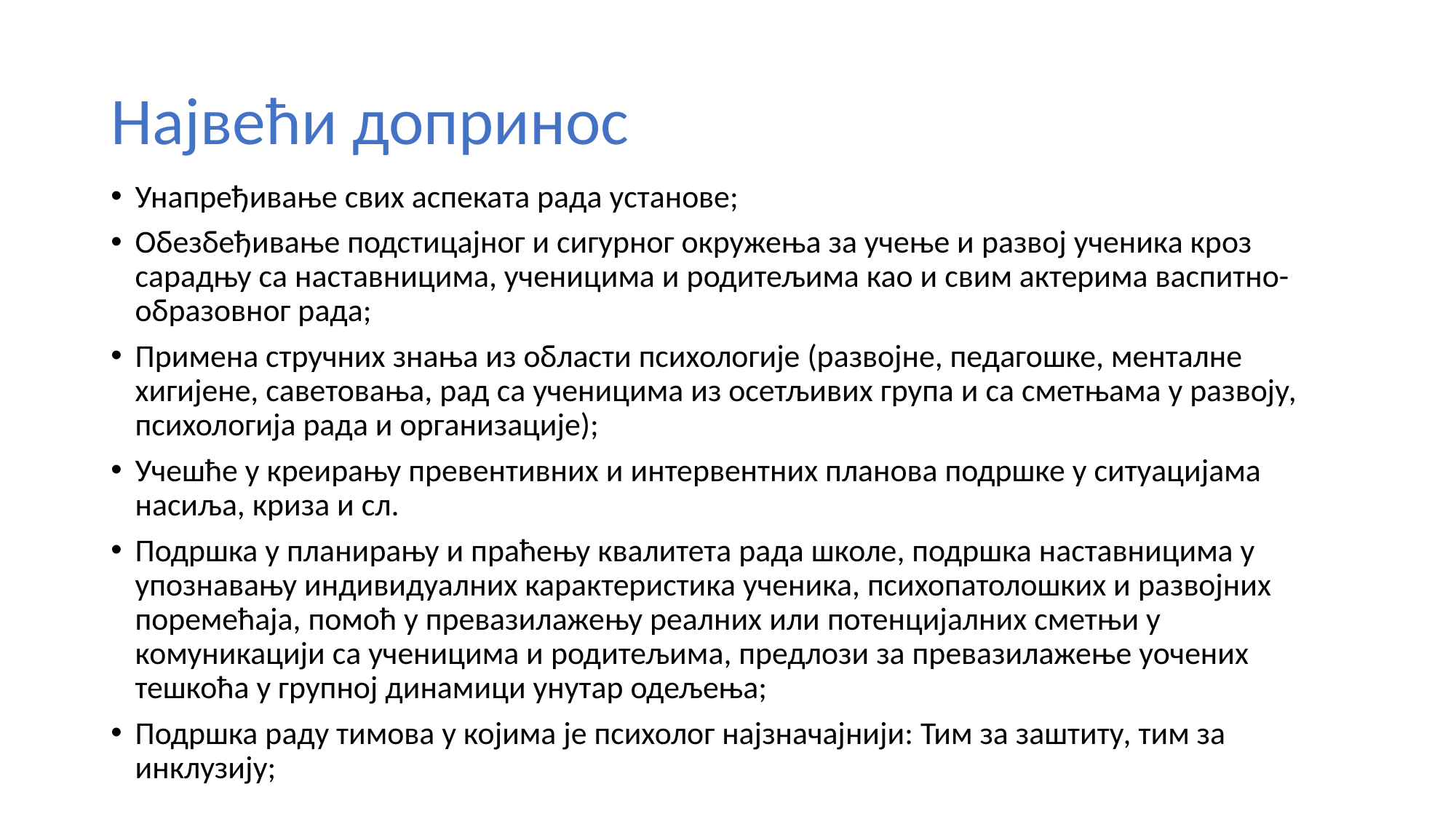

# Највећи допринос
Унапређивање свих аспеката рада установе;
Обезбеђивање подстицајног и сигурног окружења за учење и развој ученика кроз сарадњу са наставницима, ученицима и родитељима као и свим актерима васпитно-образовног рада;
Примена стручних знања из области психологије (развојне, педагошке, менталне хигијене, саветовања, рад са ученицима из осетљивих група и са сметњама у развоју, психологија рада и организације);
Учешће у креирању превентивних и интервентних планова подршке у ситуацијама насиља, криза и сл.
Подршка у планирању и праћењу квалитета рада школе, подршка наставницима у упознавању индивидуалних карактеристика ученика, психопатолошких и развојних поремећаја, помоћ у превазилажењу реалних или потенцијалних сметњи у комуникацији са ученицима и родитељима, предлози за превазилажење уочених тешкоћа у групној динамици унутар одељења;
Подршка раду тимова у којима је психолог најзначајнији: Тим за заштиту, тим за инклузију;